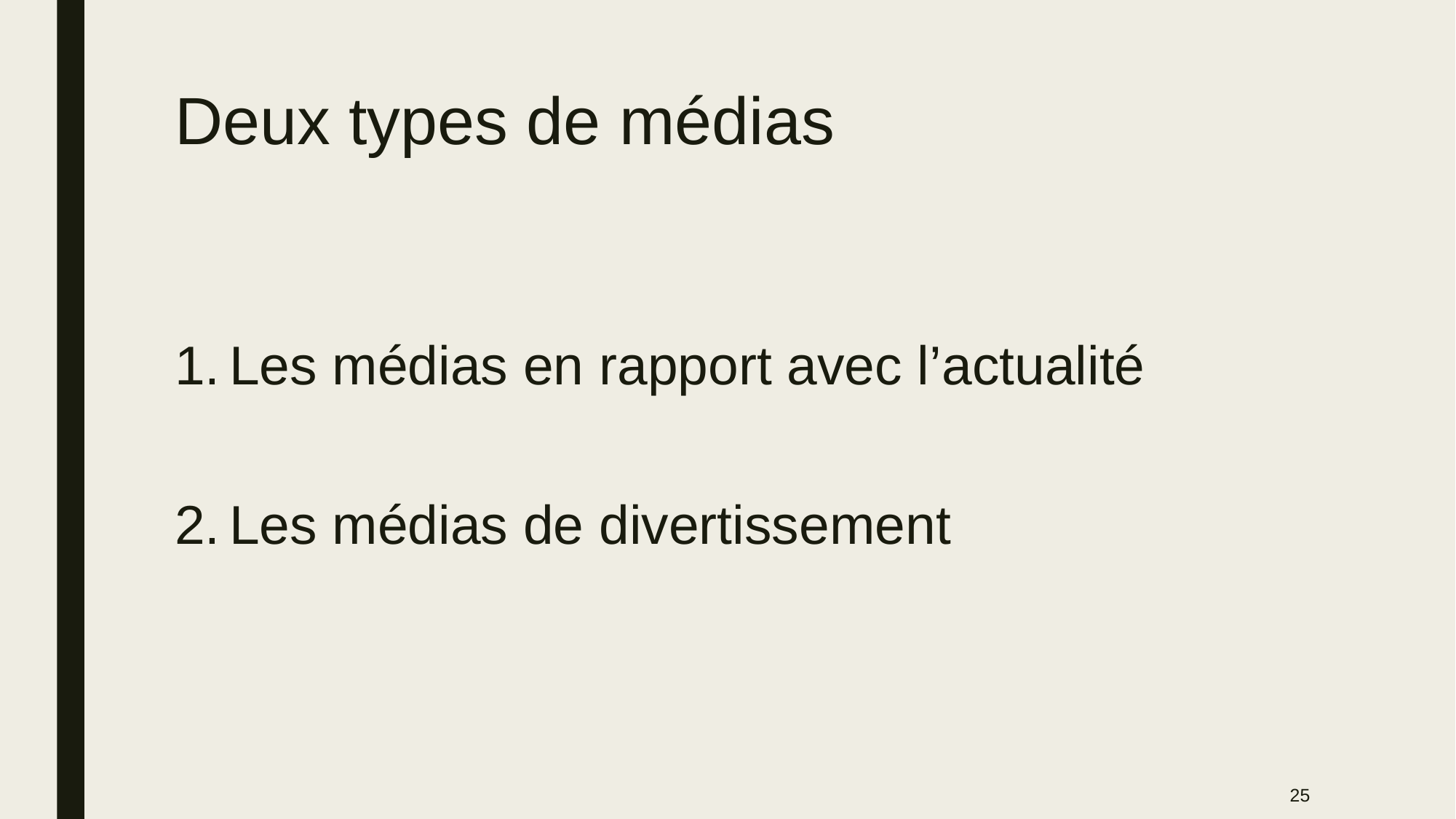

# Deux types de médias
Les médias en rapport avec l’actualité

Les médias de divertissement
25